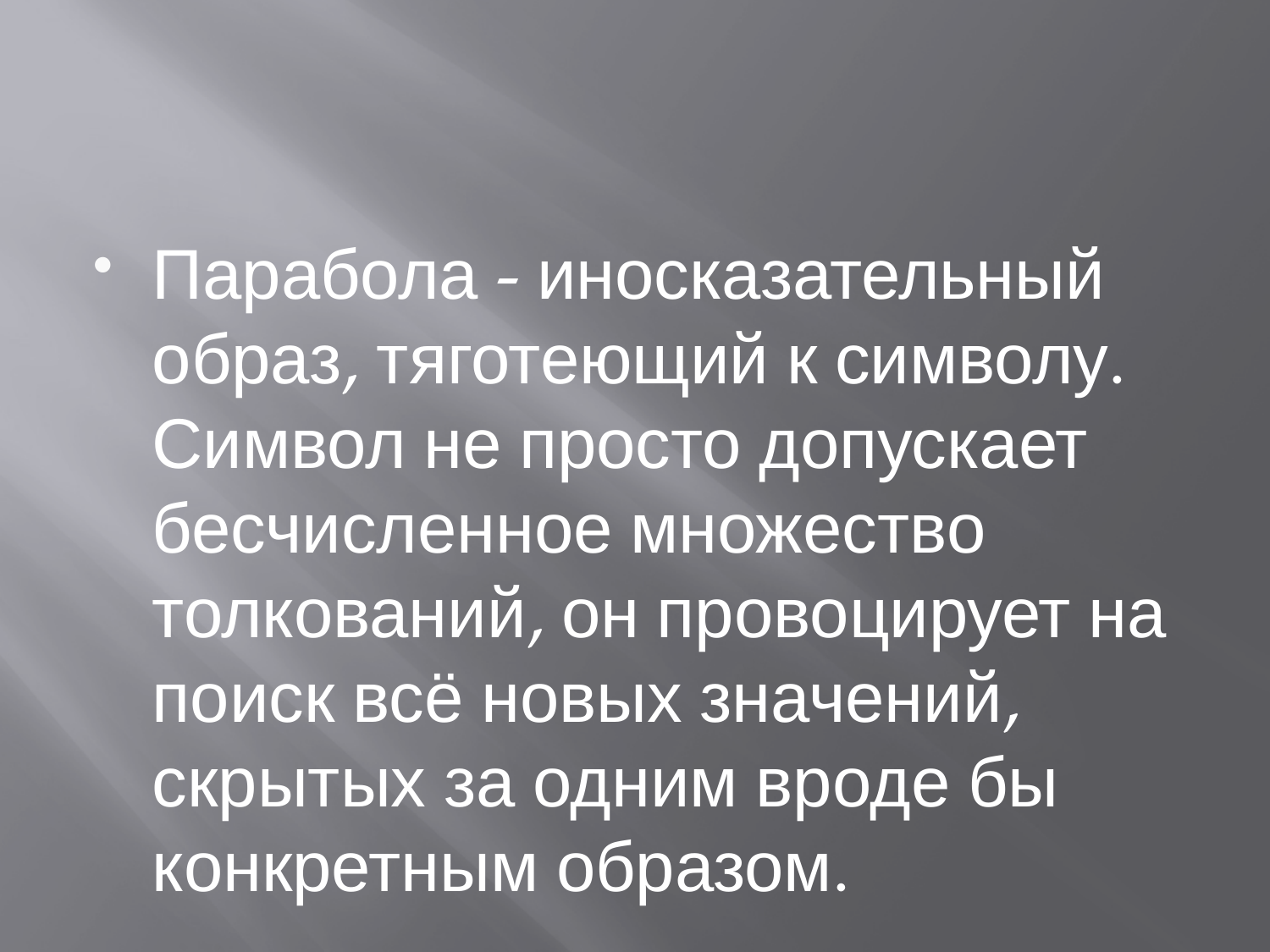

#
Парабола - иносказательный образ, тяготеющий к символу. Символ не просто допускает бесчисленное множество толкований, он провоцирует на поиск всё новых значений, скрытых за одним вроде бы конкретным образом.